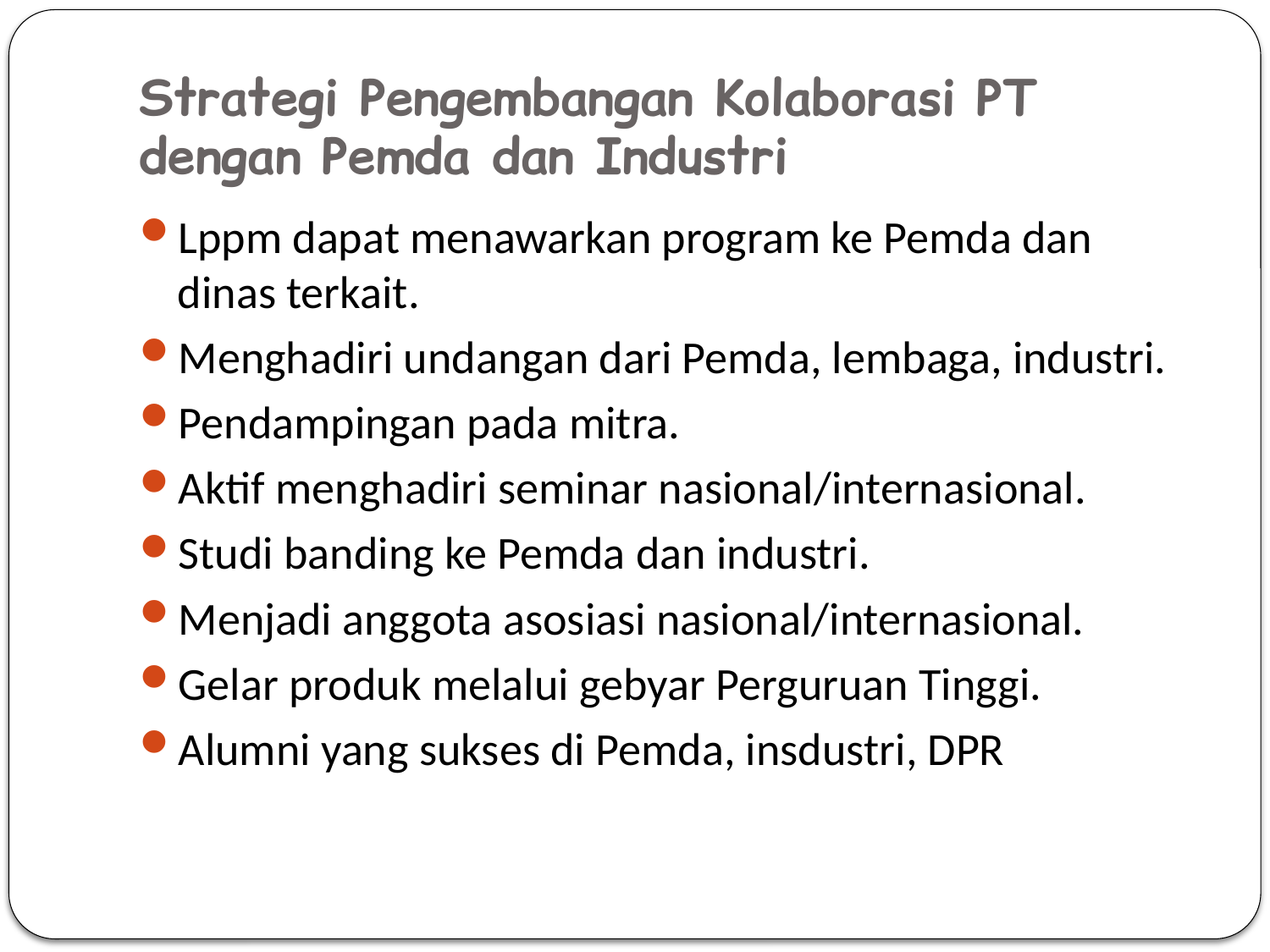

# Strategi Pengembangan Kolaborasi PT dengan Pemda dan Industri
Lppm dapat menawarkan program ke Pemda dan dinas terkait.
Menghadiri undangan dari Pemda, lembaga, industri.
Pendampingan pada mitra.
Aktif menghadiri seminar nasional/internasional.
Studi banding ke Pemda dan industri.
Menjadi anggota asosiasi nasional/internasional.
Gelar produk melalui gebyar Perguruan Tinggi.
Alumni yang sukses di Pemda, insdustri, DPR